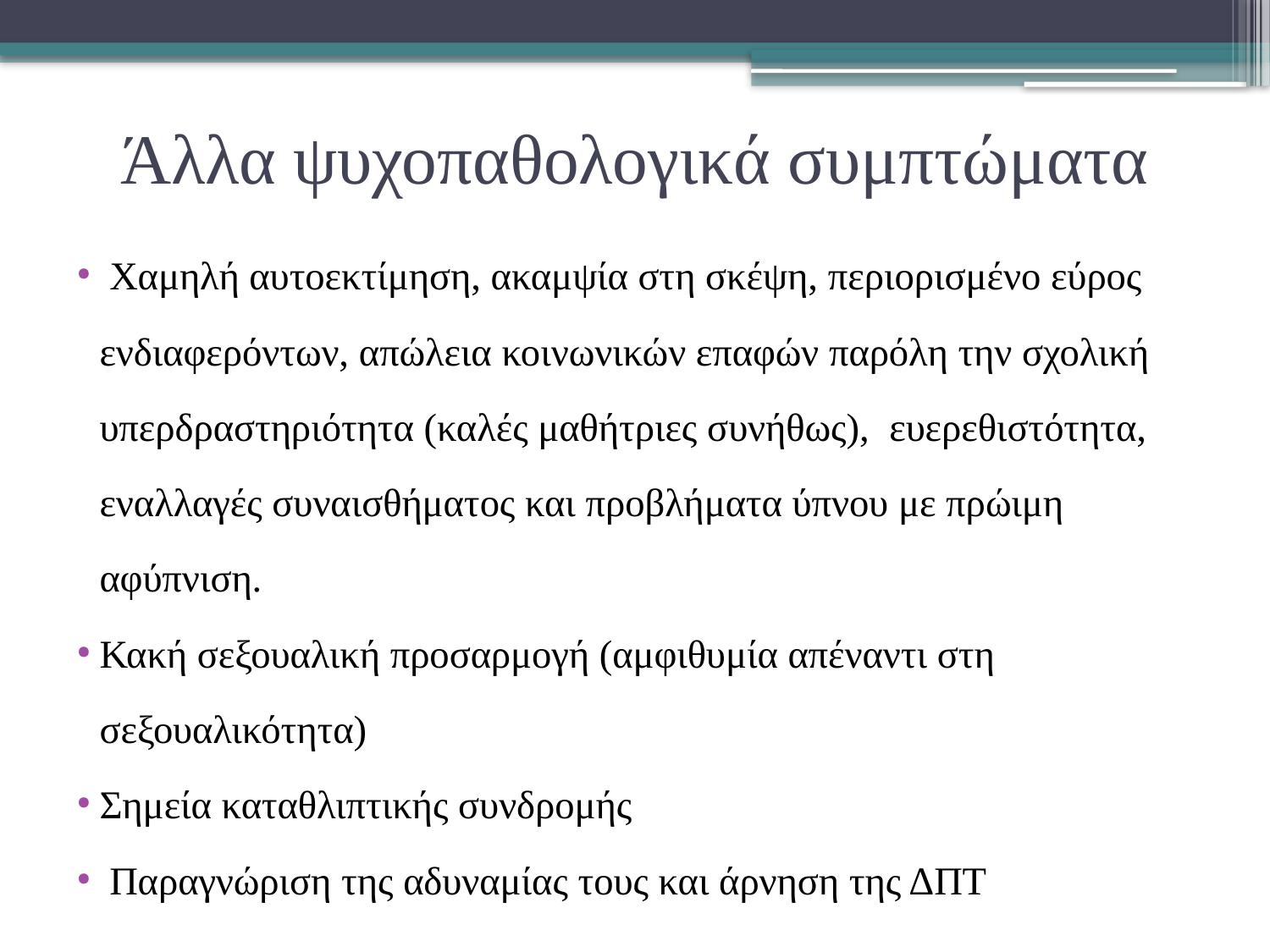

# Άλλα ψυχοπαθολογικά συμπτώματα
 Χαμηλή αυτοεκτίμηση, ακαμψία στη σκέψη, περιορισμένο εύρος ενδιαφερόντων, απώλεια κοινωνικών επαφών παρόλη την σχολική υπερδραστηριότητα (καλές μαθήτριες συνήθως),  ευερεθιστότητα, εναλλαγές συναισθήματος και προβλήματα ύπνου με πρώιμη αφύπνιση.
Κακή σεξουαλική προσαρμογή (αμφιθυμία απέναντι στη σεξουαλικότητα)
Σημεία καταθλιπτικής συνδρομής
 Παραγνώριση της αδυναμίας τους και άρνηση της ΔΠΤ